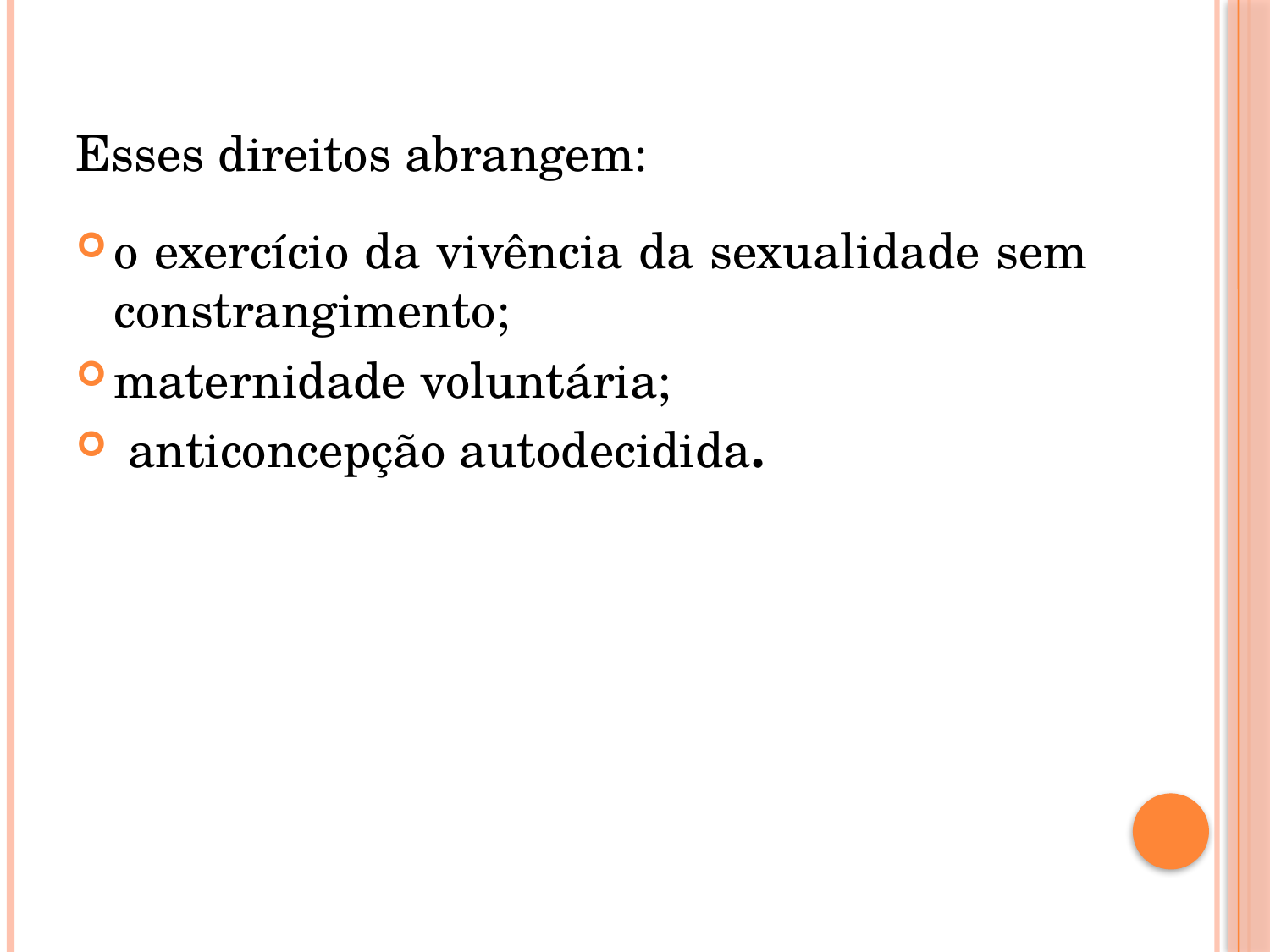

Esses direitos abrangem:

o exercício da vivência da sexualidade sem constrangimento;
maternidade voluntária;
 anticoncepção autodecidida.